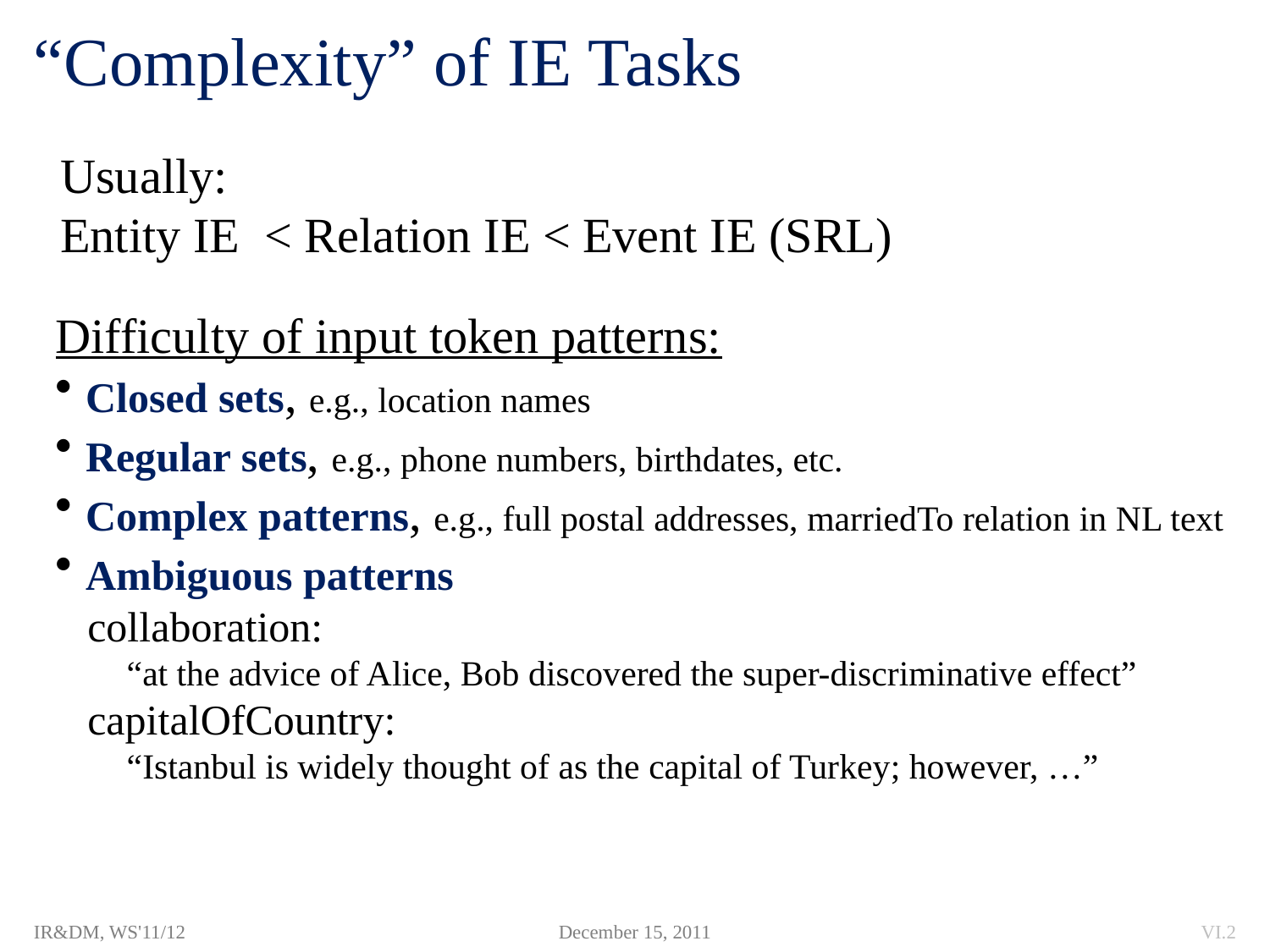

# “Complexity” of IE Tasks
Usually:
Entity IE  < Relation IE < Event IE (SRL)
Difficulty of input token patterns:
 Closed sets, e.g., location names
 Regular sets, e.g., phone numbers, birthdates, etc.
 Complex patterns, e.g., full postal addresses, marriedTo relation in NL text
 Ambiguous patterns
   collaboration:
        “at the advice of Alice, Bob discovered the super-discriminative effect”
   capitalOfCountry:
        “Istanbul is widely thought of as the capital of Turkey; however, …”

IR&DM, WS'11/12
December 15, 2011
VI.2